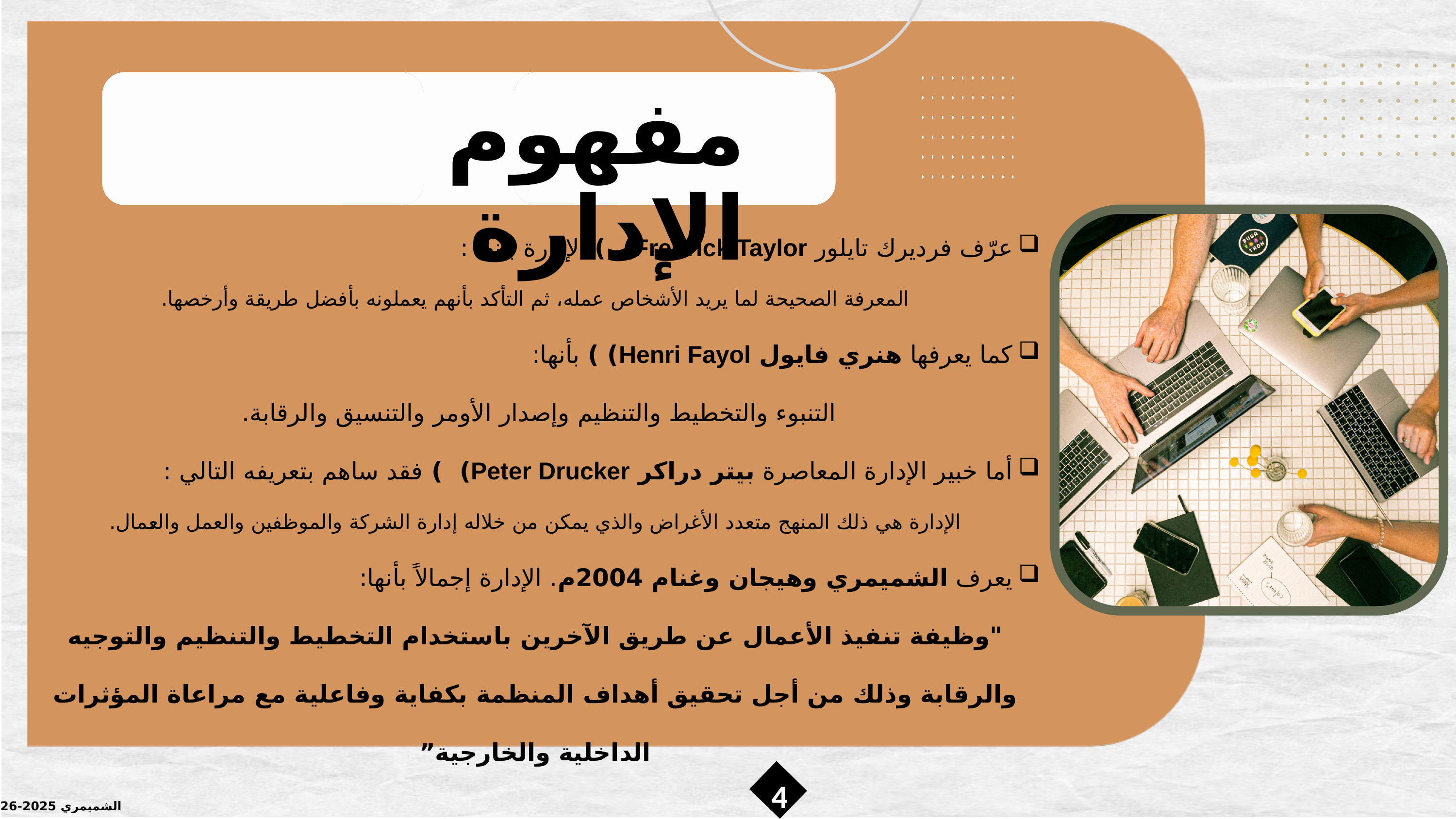

مفهوم الإدارة
عرّف فرديرك تايلور Fredrick Taylor)  ) الإدارة بأنها :
المعرفة الصحيحة لما يريد الأشخاص عمله، ثم التأكد بأنهم يعملونه بأفضل طريقة وأرخصها.
كما يعرفها هنري فايول Henri Fayol) ) بأنها:
التنبوء والتخطيط والتنظيم وإصدار الأومر والتنسيق والرقابة.
أما خبير الإدارة المعاصرة بيتر دراكر Peter Drucker)  ) فقد ساهم بتعريفه التالي :
الإدارة هي ذلك المنهج متعدد الأغراض والذي يمكن من خلاله إدارة الشركة والموظفين والعمل والعمال.
يعرف الشميمري وهيجان وغنام 2004م. الإدارة إجمالاً بأنها:
"وظيفة تنفيذ الأعمال عن طريق الآخرين باستخدام التخطيط والتنظيم والتوجيه والرقابة وذلك من أجل تحقيق أهداف المنظمة بكفاية وفاعلية مع مراعاة المؤثرات الداخلية والخارجية”

4
الشميمري 2025-2026